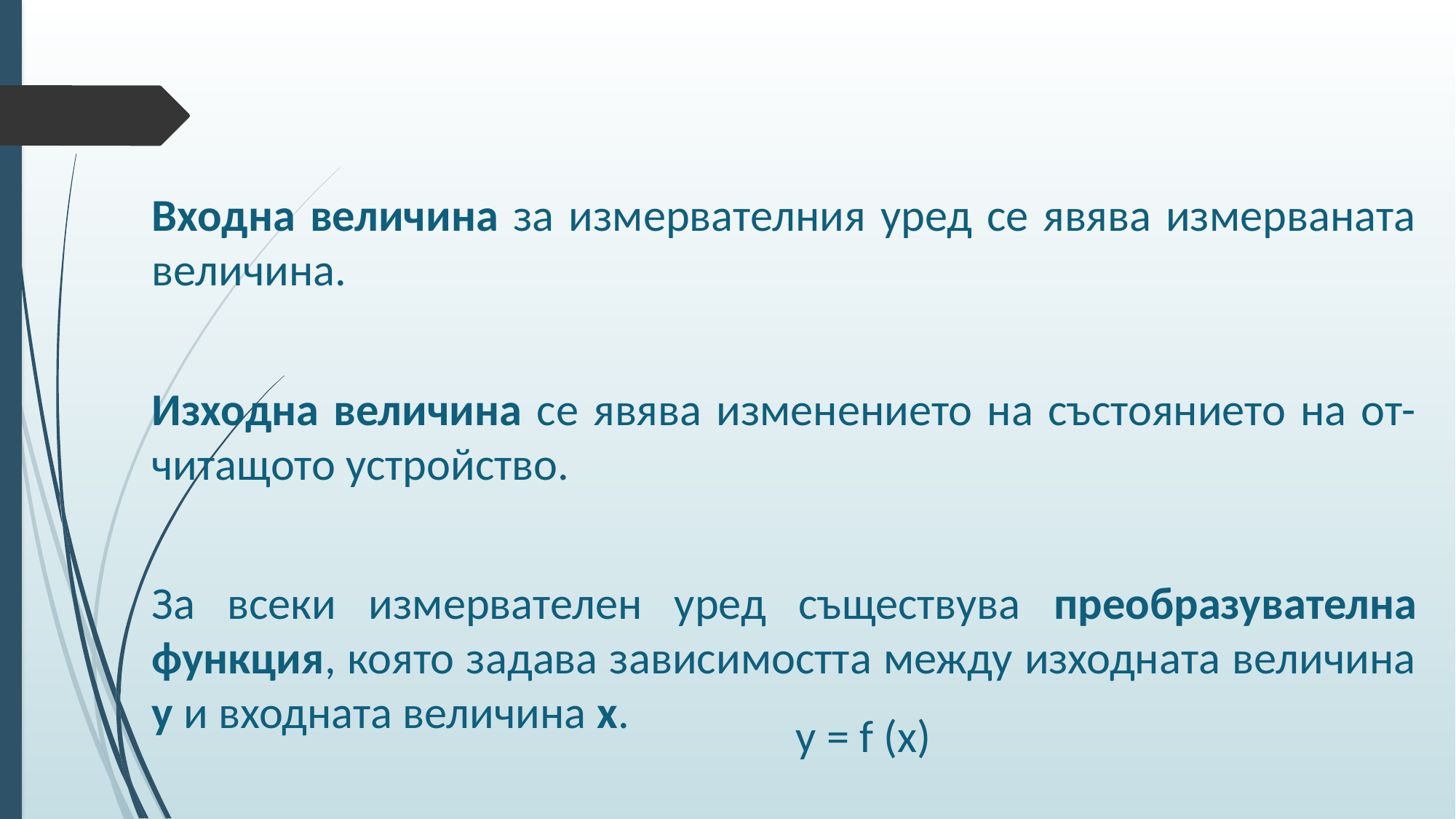

Входна величина за измервателния уред се явява измерваната величина.

Изходна величина се явява изменението на състоянието на от-читащото устройство.

За всеки измервателен уред съществува преобразувателна функция, която задава зависимостта между изходната величина y и входната величина х.
y = f (x)